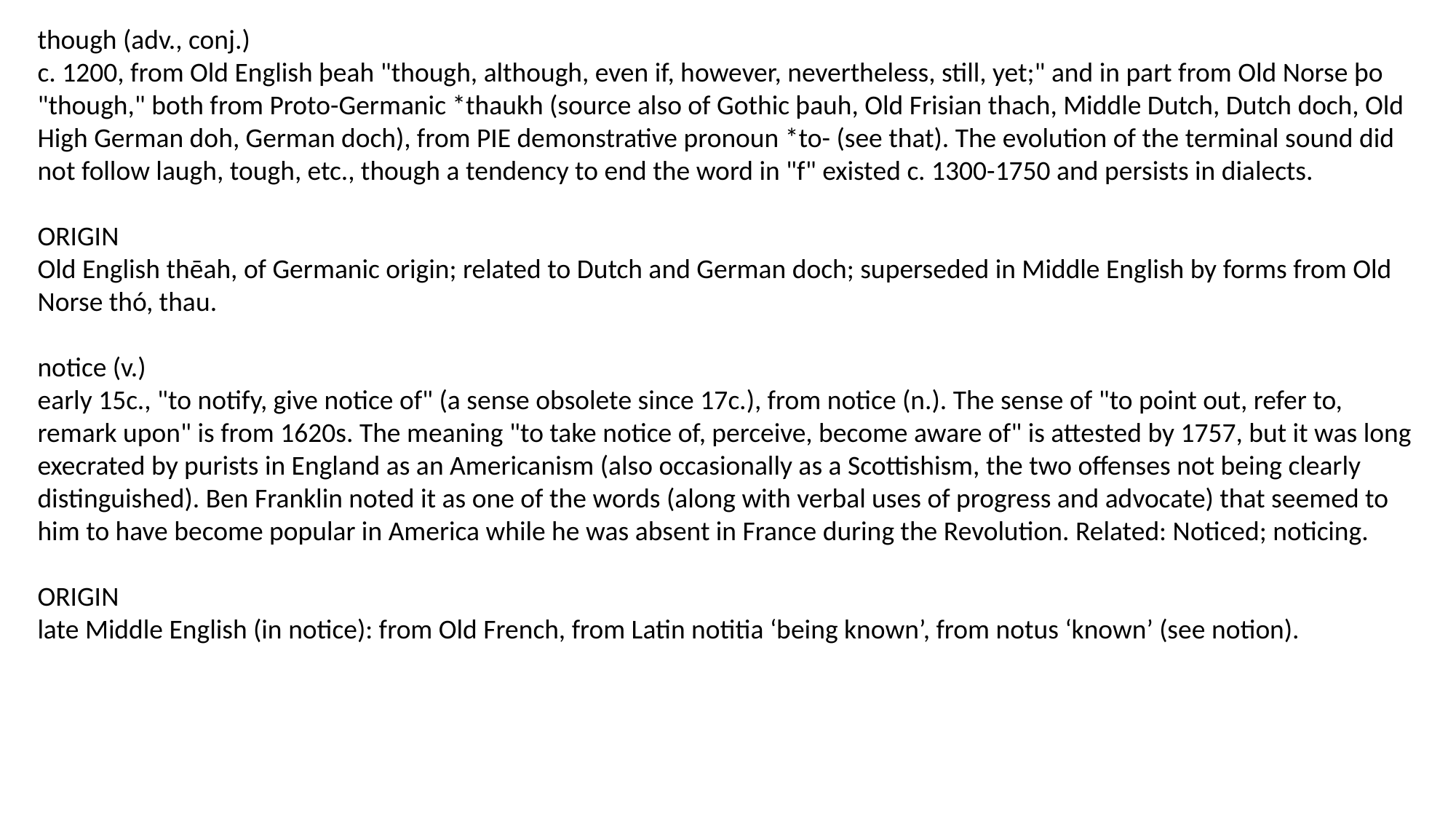

though (adv., conj.)
c. 1200, from Old English þeah "though, although, even if, however, nevertheless, still, yet;" and in part from Old Norse þo "though," both from Proto-Germanic *thaukh (source also of Gothic þauh, Old Frisian thach, Middle Dutch, Dutch doch, Old High German doh, German doch), from PIE demonstrative pronoun *to- (see that). The evolution of the terminal sound did not follow laugh, tough, etc., though a tendency to end the word in "f" existed c. 1300-1750 and persists in dialects.

ORIGIN
Old English thēah, of Germanic origin; related to Dutch and German doch; superseded in Middle English by forms from Old Norse thó, thau.

notice (v.)
early 15c., "to notify, give notice of" (a sense obsolete since 17c.), from notice (n.). The sense of "to point out, refer to, remark upon" is from 1620s. The meaning "to take notice of, perceive, become aware of" is attested by 1757, but it was long execrated by purists in England as an Americanism (also occasionally as a Scottishism, the two offenses not being clearly distinguished). Ben Franklin noted it as one of the words (along with verbal uses of progress and advocate) that seemed to him to have become popular in America while he was absent in France during the Revolution. Related: Noticed; noticing.

ORIGIN
late Middle English (in notice): from Old French, from Latin notitia ‘being known’, from notus ‘known’ (see notion).